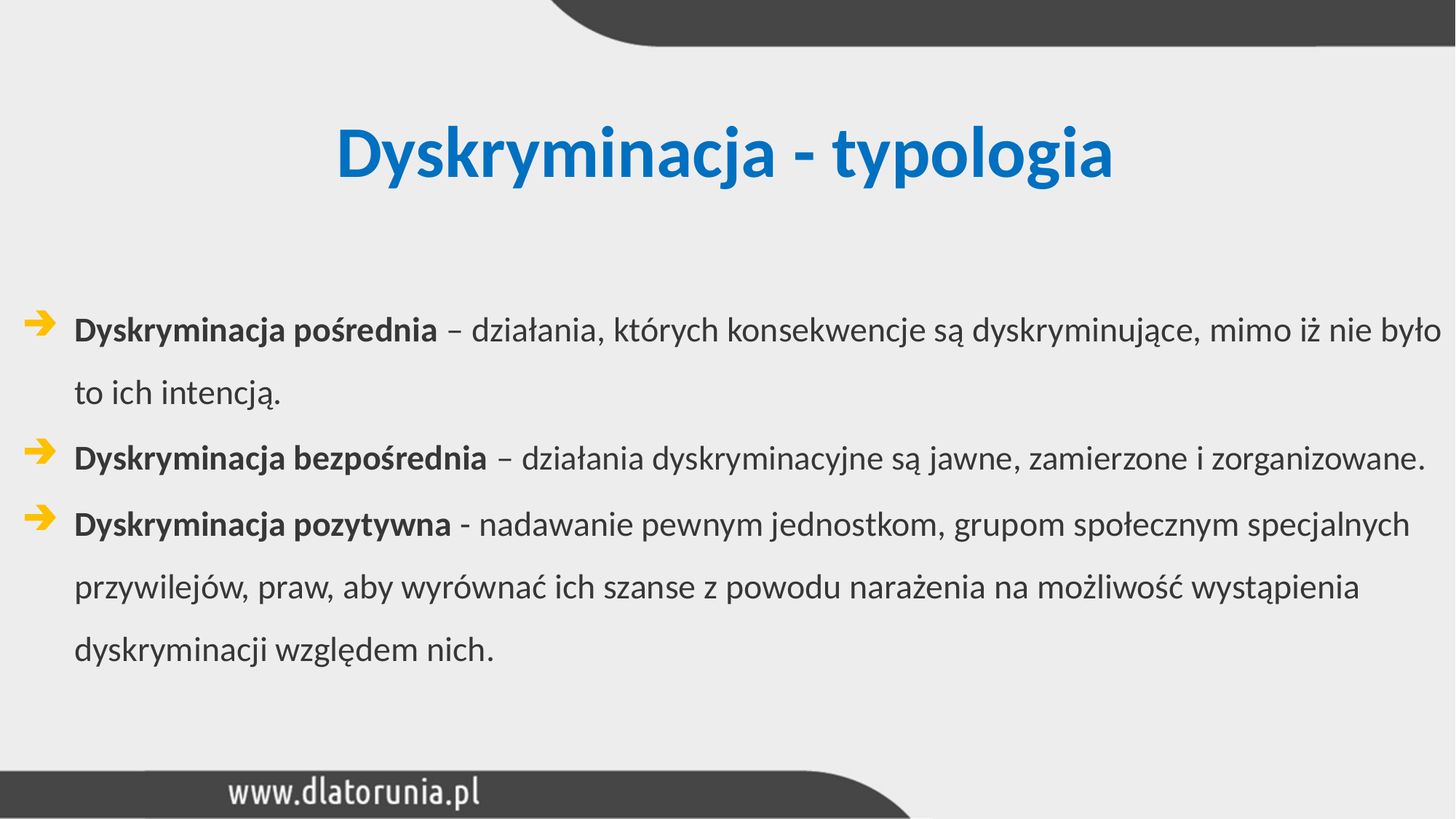

# Dyskryminacja - typologia
Dyskryminacja pośrednia – działania, których konsekwencje są dyskryminujące, mimo iż nie było to ich intencją.
Dyskryminacja bezpośrednia – działania dyskryminacyjne są jawne, zamierzone i zorganizowane.
Dyskryminacja pozytywna - nadawanie pewnym jednostkom, grupom społecznym specjalnych przywilejów, praw, aby wyrównać ich szanse z powodu narażenia na możliwość wystąpienia dyskryminacji względem nich.